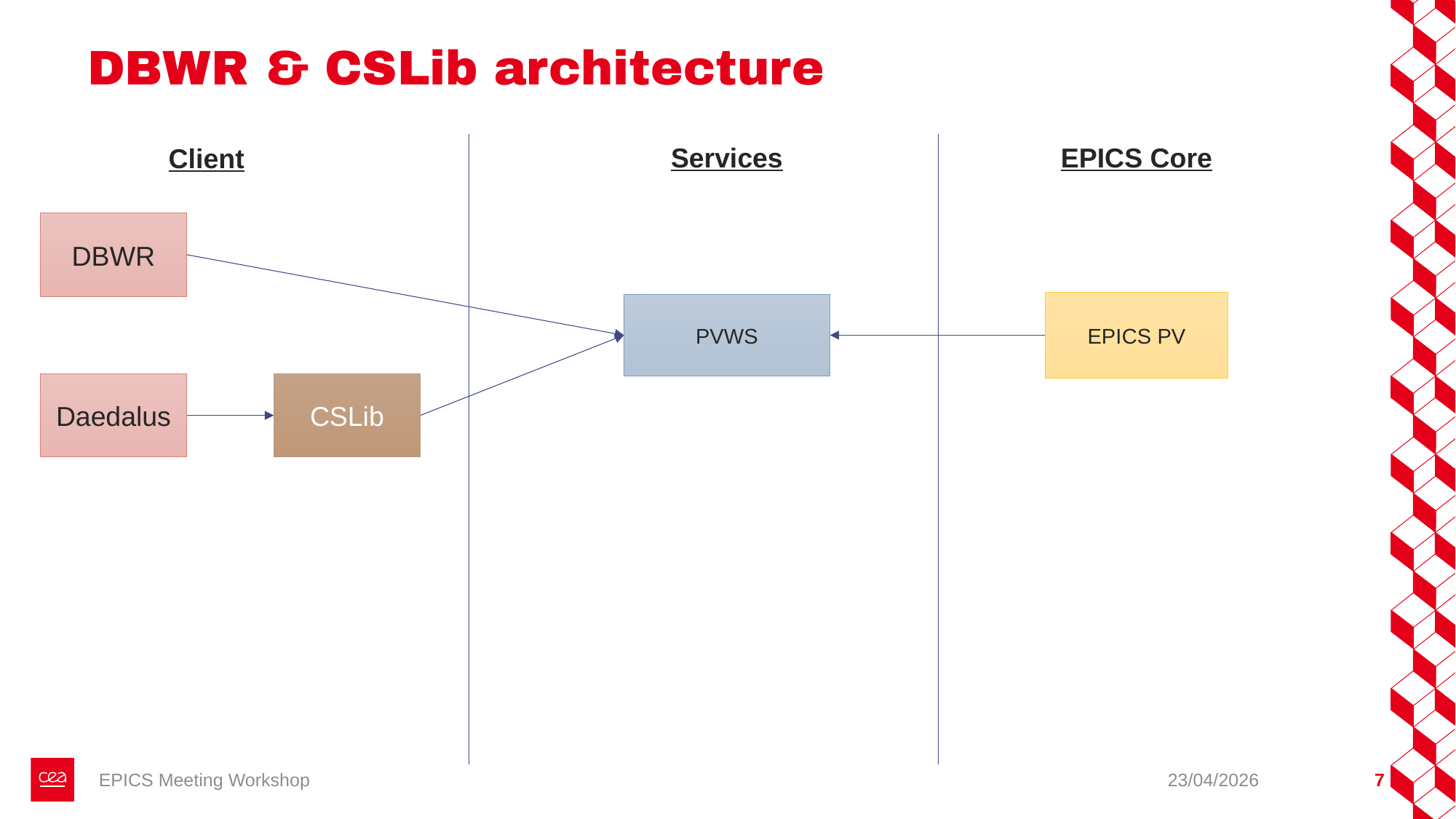

# DBWR & CSLib architecture
Services
EPICS Core
Client
DBWR
EPICS PV
PVWS
Daedalus
CSLib
EPICS Meeting Workshop
23/04/2026
7